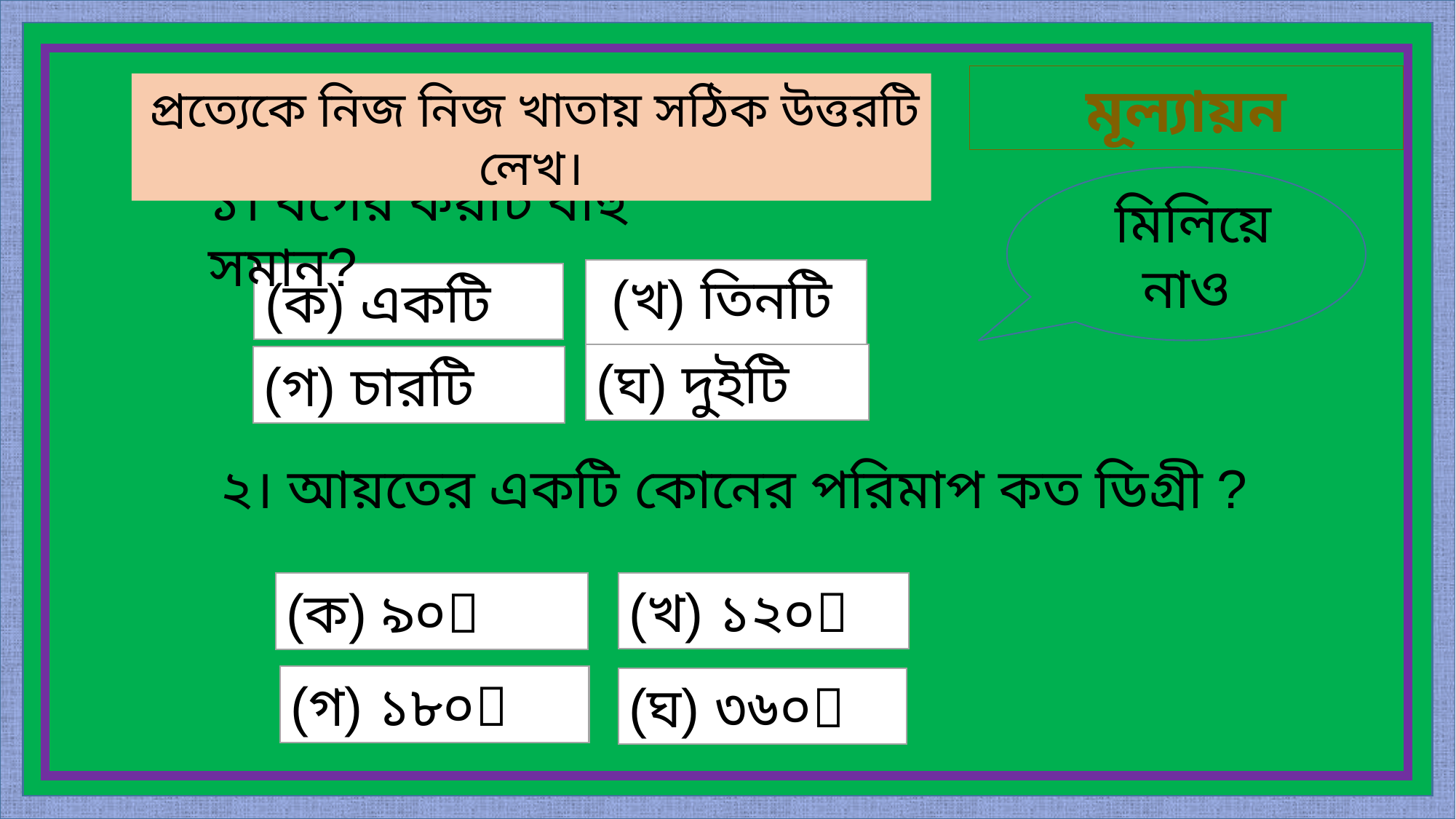

মূল্যায়ন
 প্রত্যেকে নিজ নিজ খাতায় সঠিক উত্তরটি লেখ।
১। বর্গের কয়টি বাহু সমান?
 মিলিয়ে নাও
 (খ) তিনটি
(ক) একটি
(ঘ) দুইটি
(গ) চারটি
 ২। আয়তের একটি কোনের পরিমাপ কত ডিগ্রী ?
(খ) ১২০°
(ক) ৯০°
(গ) ১৮০°
(ঘ) ৩৬০°